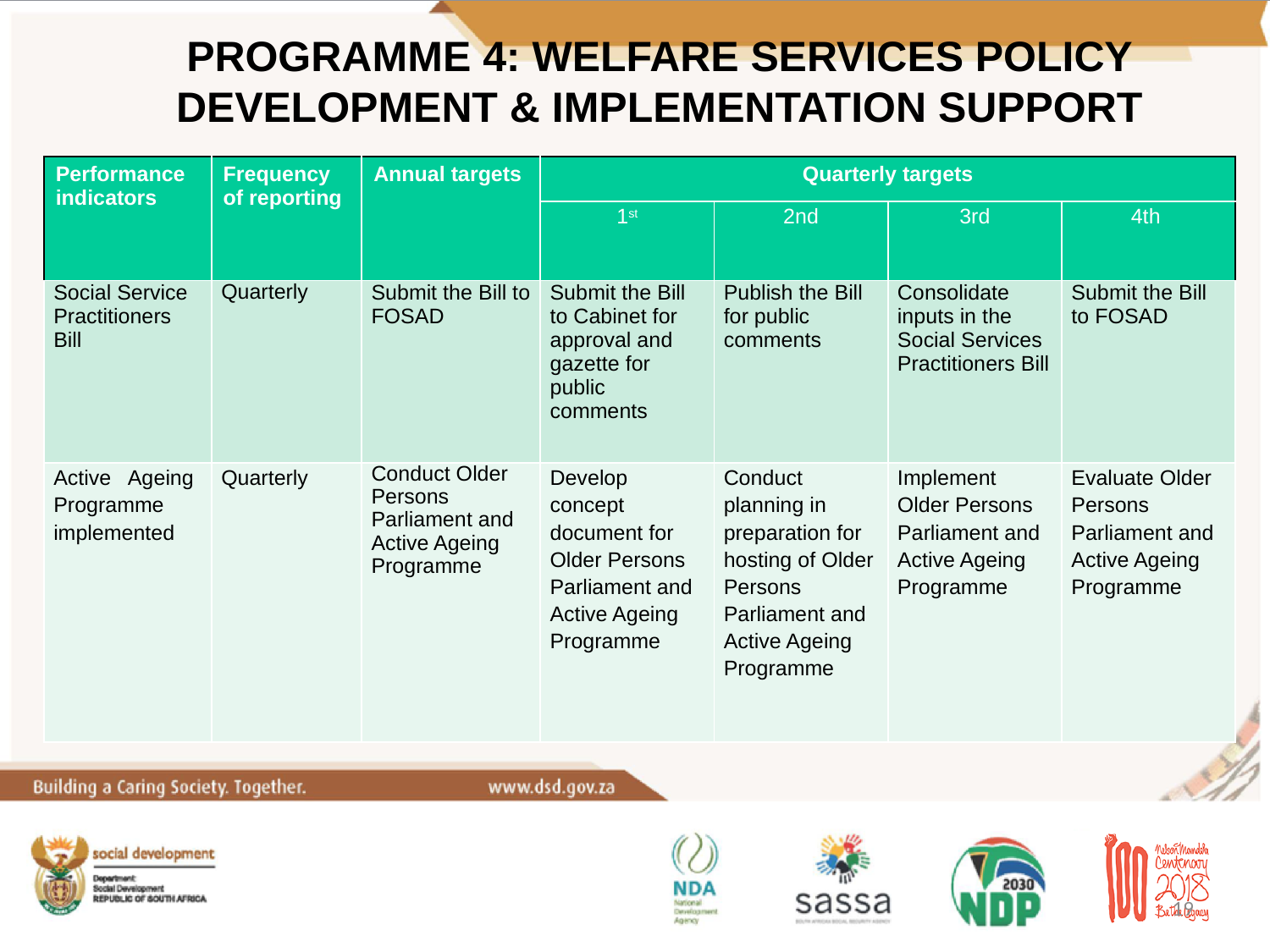

Programme 4: WELFARE SERVICES POLICY DEVELOPMENT & IMPLEMENTATION SUPPORT
| Performance indicators | Frequency of reporting | Annual targets | Quarterly targets |  |  |  |
| --- | --- | --- | --- | --- | --- | --- |
|  |  |  | 1st | 2nd | 3rd | 4th |
| Social Service Practitioners Bill | Quarterly | Submit the Bill to FOSAD | Submit the Bill to Cabinet for approval and gazette for public comments | Publish the Bill for public comments | Consolidate inputs in the Social Services Practitioners Bill | Submit the Bill to FOSAD |
| Active   Ageing Programme implemented | Quarterly | Conduct Older Persons Parliament and Active Ageing Programme | Develop concept document for Older Persons Parliament and Active Ageing Programme | Conduct planning in preparation for hosting of Older Persons Parliament and Active Ageing Programme | Implement Older Persons Parliament and Active Ageing Programme | Evaluate Older Persons Parliament and Active Ageing Programme |
|  |
| --- |
19